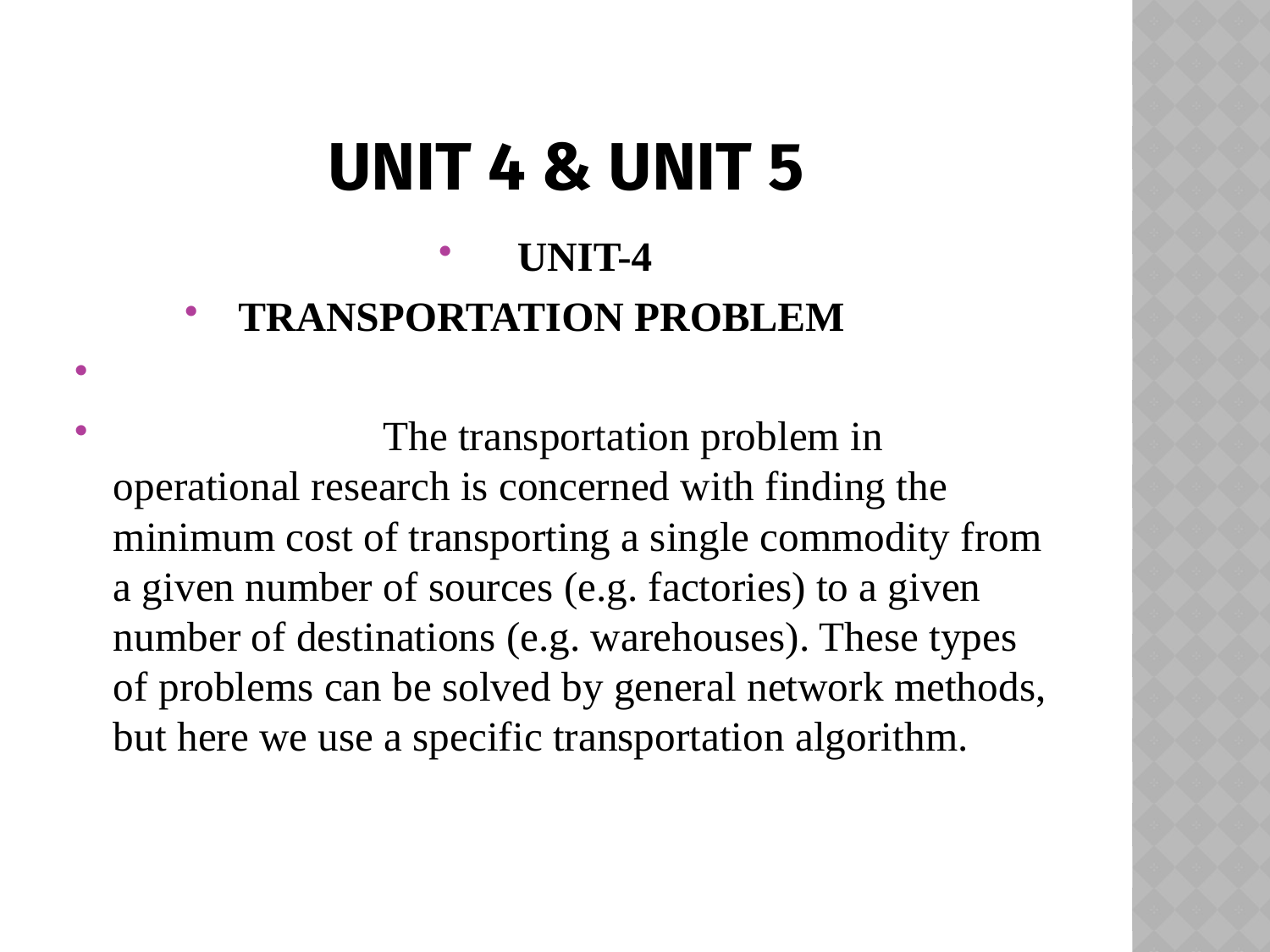

# Unit 4 & unit 5
UNIT-4
TRANSPORTATION PROBLEM

                          The transportation problem in operational research is concerned with finding the minimum cost of transporting a single commodity from a given number of sources (e.g. factories) to a given number of destinations (e.g. warehouses). These types of problems can be solved by general network methods, but here we use a specific transportation algorithm.